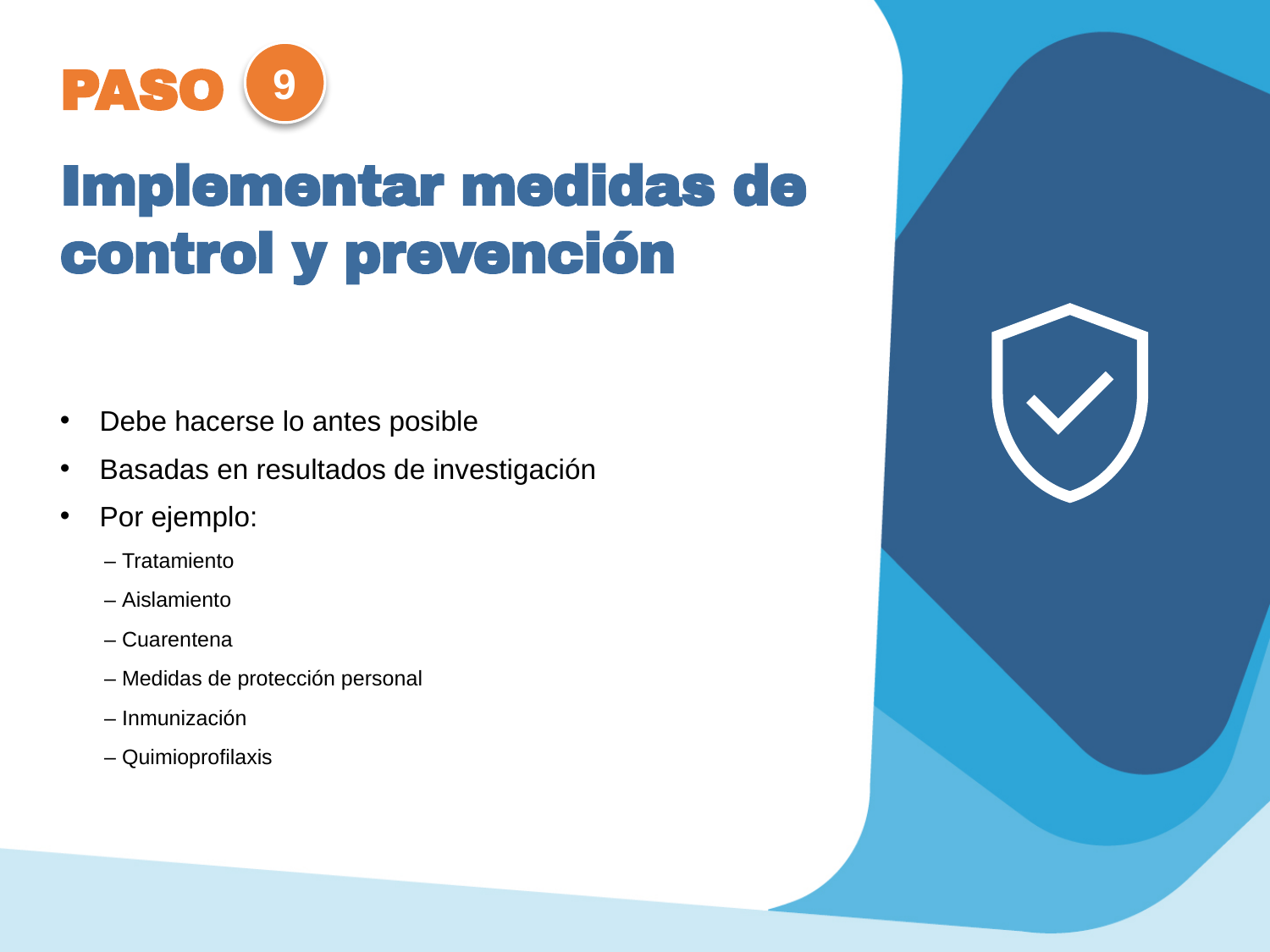

9
PASO
Implementar medidas de control y prevención
Debe hacerse lo antes posible
Basadas en resultados de investigación
Por ejemplo:
– Tratamiento
– Aislamiento
– Cuarentena
– Medidas de protección personal
– Inmunización
– Quimioprofilaxis